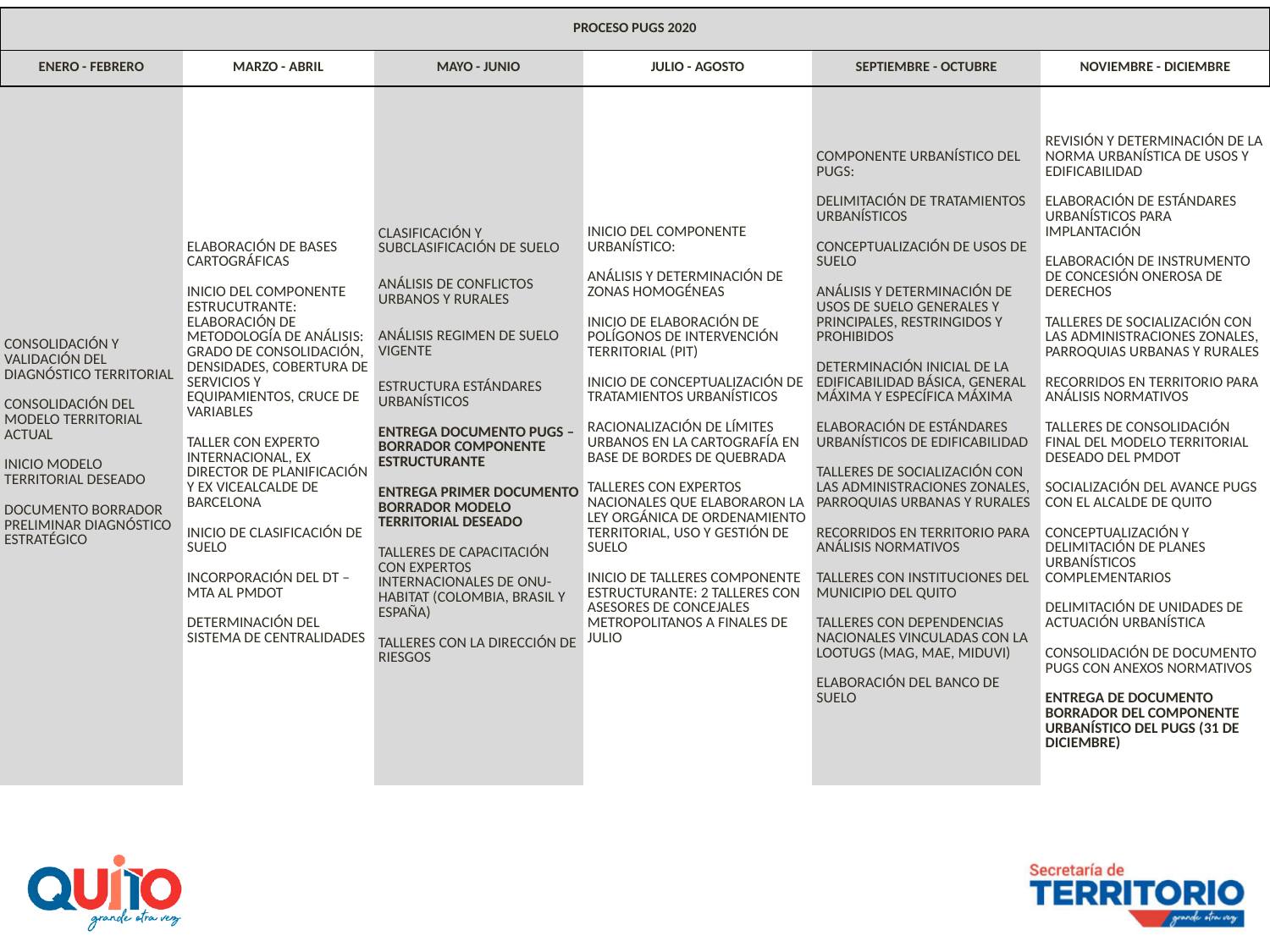

| PROCESO PUGS 2020 |  |  |  |  |  |
| --- | --- | --- | --- | --- | --- |
| ENERO - FEBRERO | MARZO - ABRIL | MAYO - JUNIO | JULIO - AGOSTO | SEPTIEMBRE - OCTUBRE | NOVIEMBRE - DICIEMBRE |
| CONSOLIDACIÓN Y VALIDACIÓN DEL DIAGNÓSTICO TERRITORIAL   CONSOLIDACIÓN DEL MODELO TERRITORIAL ACTUAL   INICIO MODELO TERRITORIAL DESEADO DOCUMENTO BORRADOR PRELIMINAR DIAGNÓSTICO ESTRATÉGICO | ELABORACIÓN DE BASES CARTOGRÁFICAS   INICIO DEL COMPONENTE ESTRUCUTRANTE: ELABORACIÓN DE METODOLOGÍA DE ANÁLISIS: GRADO DE CONSOLIDACIÓN, DENSIDADES, COBERTURA DE SERVICIOS Y EQUIPAMIENTOS, CRUCE DE VARIABLES TALLER CON EXPERTO INTERNACIONAL, EX DIRECTOR DE PLANIFICACIÓN Y EX VICEALCALDE DE BARCELONA   INICIO DE CLASIFICACIÓN DE SUELO   INCORPORACIÓN DEL DT – MTA AL PMDOT   DETERMINACIÓN DEL SISTEMA DE CENTRALIDADES | CLASIFICACIÓN Y SUBCLASIFICACIÓN DE SUELO ANÁLISIS DE CONFLICTOS URBANOS Y RURALES ANÁLISIS REGIMEN DE SUELO VIGENTE ESTRUCTURA ESTÁNDARES URBANÍSTICOS   ENTREGA DOCUMENTO PUGS – BORRADOR COMPONENTE ESTRUCTURANTE   ENTREGA PRIMER DOCUMENTO BORRADOR MODELO TERRITORIAL DESEADO   TALLERES DE CAPACITACIÓN CON EXPERTOS INTERNACIONALES DE ONU-HABITAT (COLOMBIA, BRASIL Y ESPAÑA)   TALLERES CON LA DIRECCIÓN DE RIESGOS | INICIO DEL COMPONENTE URBANÍSTICO:   ANÁLISIS Y DETERMINACIÓN DE ZONAS HOMOGÉNEAS   INICIO DE ELABORACIÓN DE POLÍGONOS DE INTERVENCIÓN TERRITORIAL (PIT)   INICIO DE CONCEPTUALIZACIÓN DE TRATAMIENTOS URBANÍSTICOS   RACIONALIZACIÓN DE LÍMITES URBANOS EN LA CARTOGRAFÍA EN BASE DE BORDES DE QUEBRADA   TALLERES CON EXPERTOS NACIONALES QUE ELABORARON LA LEY ORGÁNICA DE ORDENAMIENTO TERRITORIAL, USO Y GESTIÓN DE SUELO   INICIO DE TALLERES COMPONENTE ESTRUCTURANTE: 2 TALLERES CON ASESORES DE CONCEJALES METROPOLITANOS A FINALES DE JULIO | COMPONENTE URBANÍSTICO DEL PUGS:   DELIMITACIÓN DE TRATAMIENTOS URBANÍSTICOS   CONCEPTUALIZACIÓN DE USOS DE SUELO   ANÁLISIS Y DETERMINACIÓN DE USOS DE SUELO GENERALES Y PRINCIPALES, RESTRINGIDOS Y PROHIBIDOS   DETERMINACIÓN INICIAL DE LA EDIFICABILIDAD BÁSICA, GENERAL MÁXIMA Y ESPECÍFICA MÁXIMA   ELABORACIÓN DE ESTÁNDARES URBANÍSTICOS DE EDIFICABILIDAD   TALLERES DE SOCIALIZACIÓN CON LAS ADMINISTRACIONES ZONALES, PARROQUIAS URBANAS Y RURALES   RECORRIDOS EN TERRITORIO PARA ANÁLISIS NORMATIVOS   TALLERES CON INSTITUCIONES DEL MUNICIPIO DEL QUITO   TALLERES CON DEPENDENCIAS NACIONALES VINCULADAS CON LA LOOTUGS (MAG, MAE, MIDUVI)   ELABORACIÓN DEL BANCO DE SUELO | REVISIÓN Y DETERMINACIÓN DE LA NORMA URBANÍSTICA DE USOS Y EDIFICABILIDAD   ELABORACIÓN DE ESTÁNDARES URBANÍSTICOS PARA IMPLANTACIÓN   ELABORACIÓN DE INSTRUMENTO DE CONCESIÓN ONEROSA DE DERECHOS   TALLERES DE SOCIALIZACIÓN CON LAS ADMINISTRACIONES ZONALES, PARROQUIAS URBANAS Y RURALES   RECORRIDOS EN TERRITORIO PARA ANÁLISIS NORMATIVOS   TALLERES DE CONSOLIDACIÓN FINAL DEL MODELO TERRITORIAL DESEADO DEL PMDOT   SOCIALIZACIÓN DEL AVANCE PUGS CON EL ALCALDE DE QUITO   CONCEPTUALIZACIÓN Y DELIMITACIÓN DE PLANES URBANÍSTICOS COMPLEMENTARIOS   DELIMITACIÓN DE UNIDADES DE ACTUACIÓN URBANÍSTICA   CONSOLIDACIÓN DE DOCUMENTO PUGS CON ANEXOS NORMATIVOS   ENTREGA DE DOCUMENTO BORRADOR DEL COMPONENTE URBANÍSTICO DEL PUGS (31 DE DICIEMBRE) |
MODELO TERRITORIAL DESEADO
CLASIFICACIÓN DE SUELO
COMPONENTE ESTRUCTURANTE
SUB CLASIFICACIÓN DE SUELO
POLÍGONOS DE INTERVENCIÓN TERRITORIAL
TRATAMIENTOS URBANÍSTICOS
USOS DE SUELO
COMPONENTE URBANÍSTICO
APROVECHAMIENTO DE SUELO
PLANES COMPLEMENTARIOS
ESTÁNDARES URBANÍSTICOS
INSTUMENTOS DE GESTIÓN